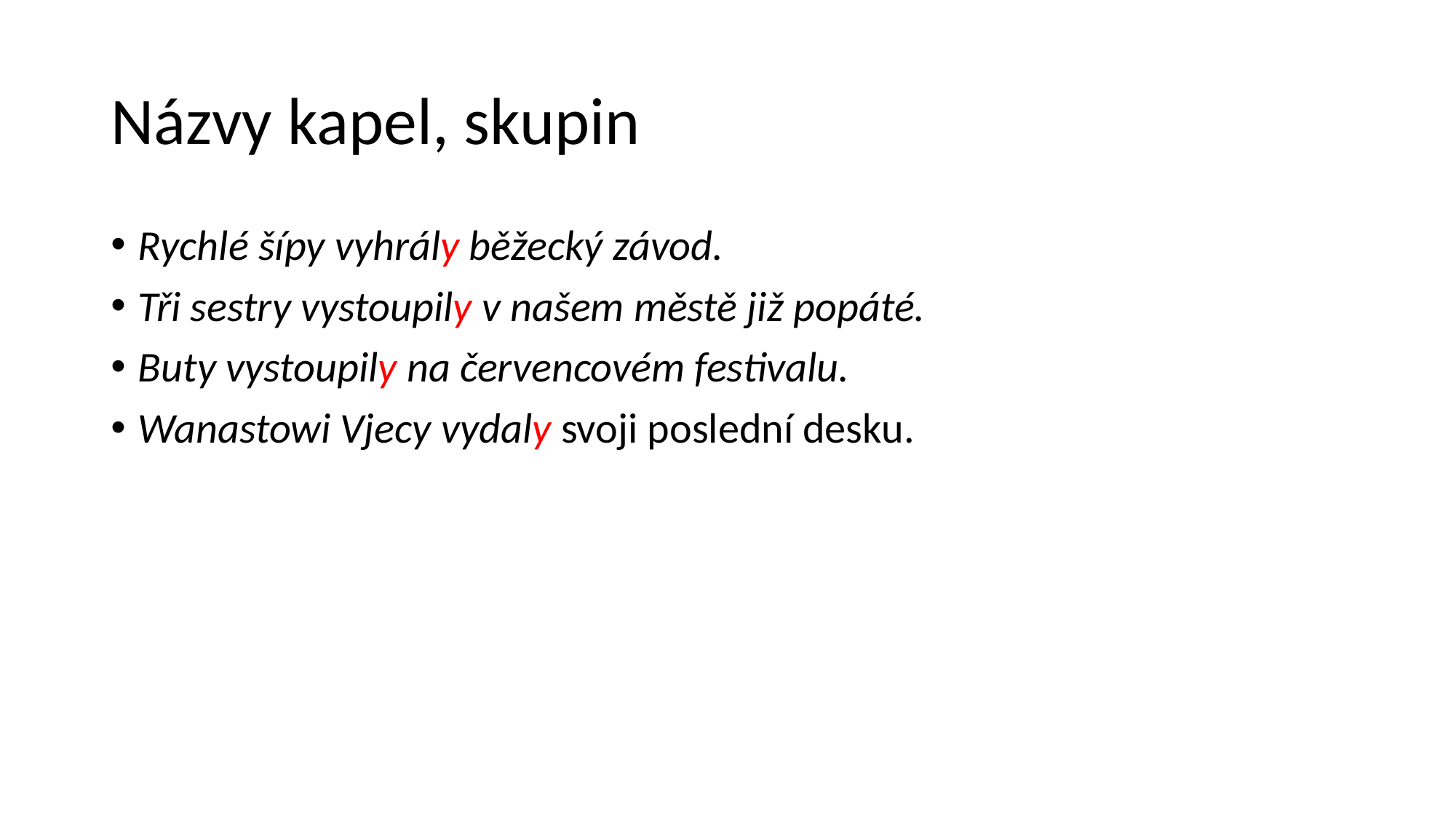

# Názvy kapel, skupin
Rychlé šípy vyhrály běžecký závod.
Tři sestry vystoupily v našem městě již popáté.
Buty vystoupily na červencovém festivalu.
Wanastowi Vjecy vydaly svoji poslední desku.